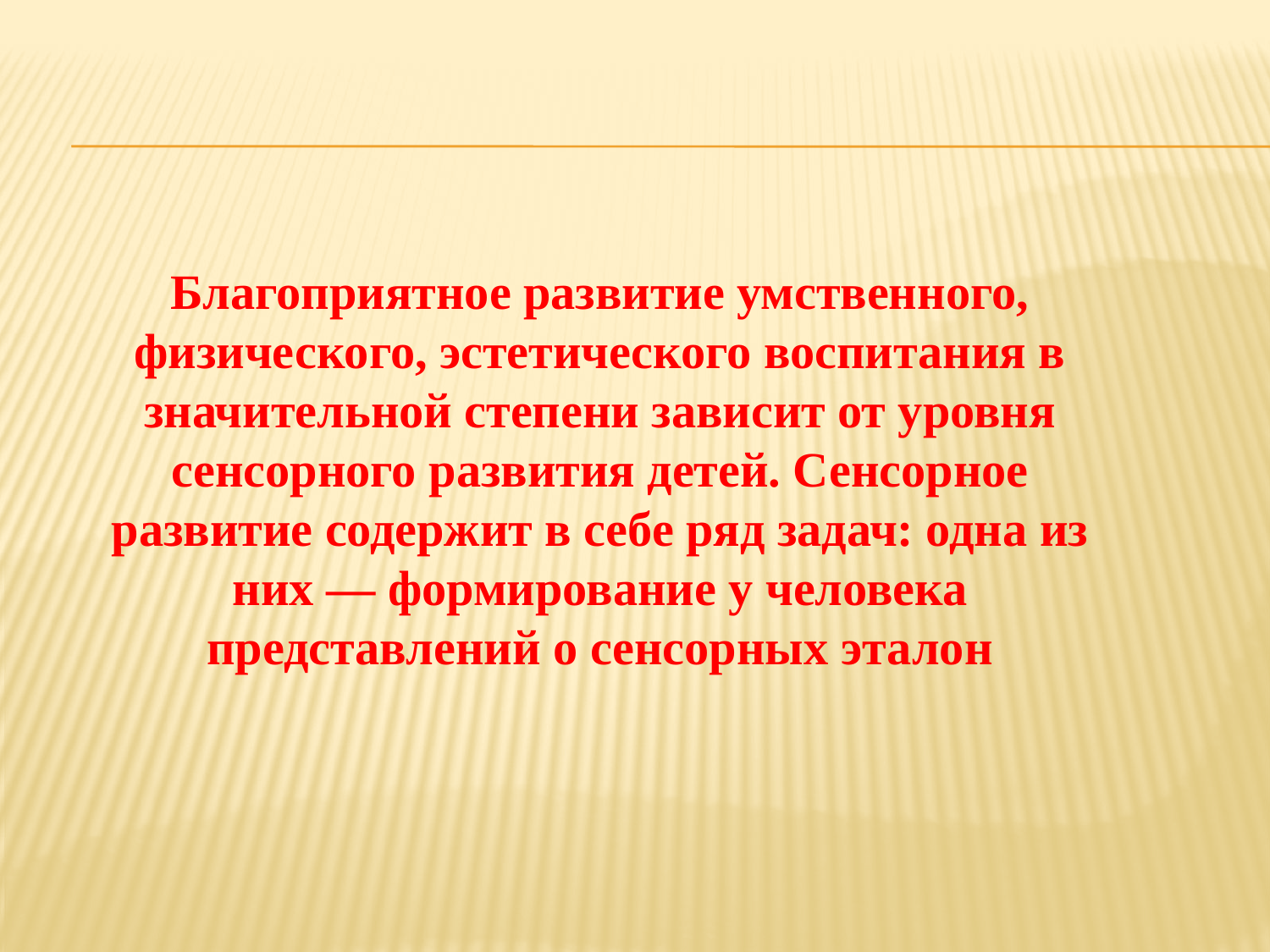

Благоприятное развитие умственного, физического, эстетического воспитания в значительной степени зависит от уровня сенсорного развития детей. Сенсорное развитие содержит в себе ряд задач: одна из них — формирование у человека представлений о сенсорных эталон